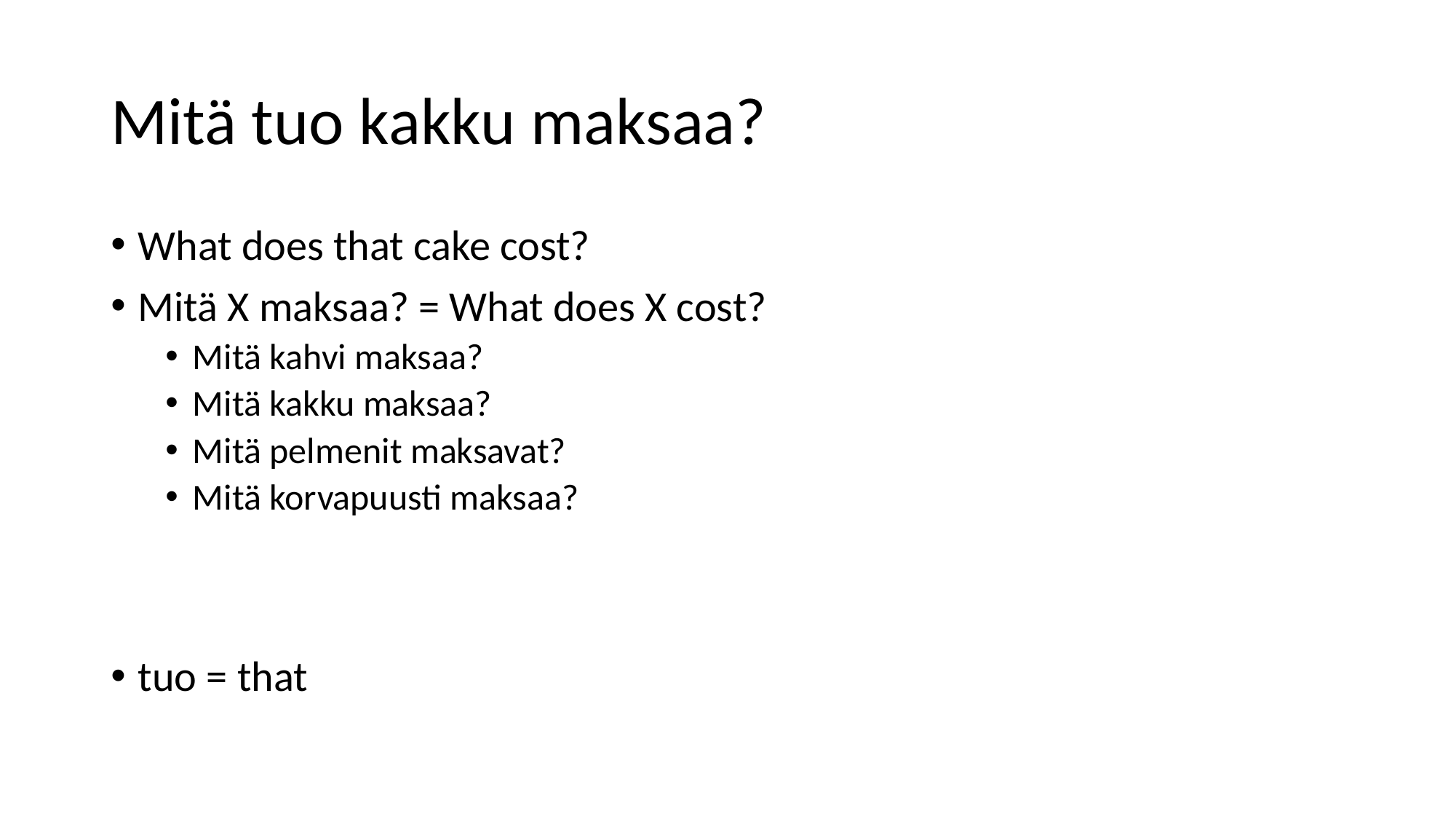

# Mitä tuo kakku maksaa?
What does that cake cost?
Mitä X maksaa? = What does X cost?
Mitä kahvi maksaa?
Mitä kakku maksaa?
Mitä pelmenit maksavat?
Mitä korvapuusti maksaa?

tuo = that